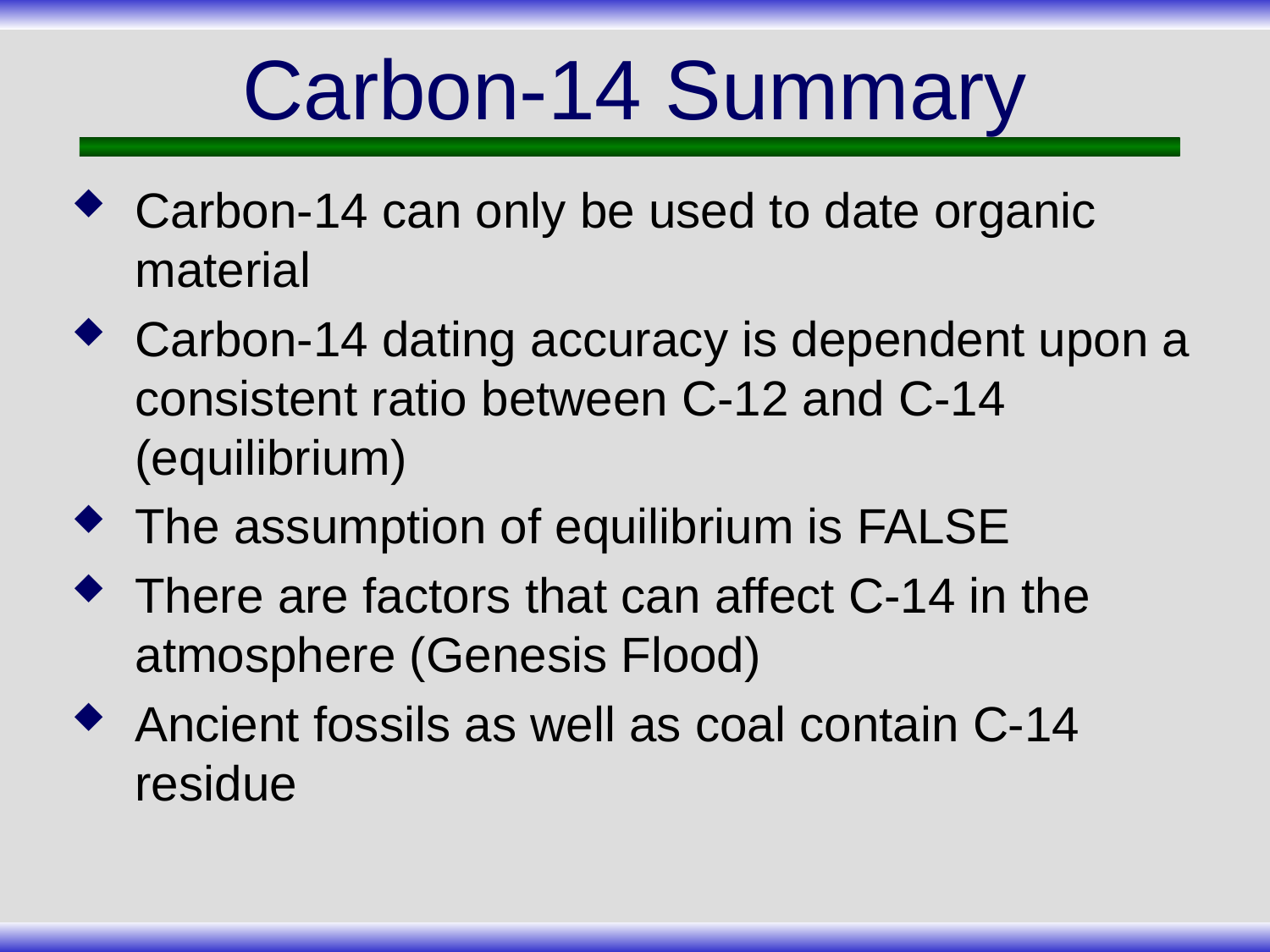

# Carbon-14 Summary
Carbon-14 can only be used to date organic material
Carbon-14 dating accuracy is dependent upon a consistent ratio between C-12 and C-14 (equilibrium)
The assumption of equilibrium is FALSE
There are factors that can affect C-14 in the atmosphere (Genesis Flood)
Ancient fossils as well as coal contain C-14 residue